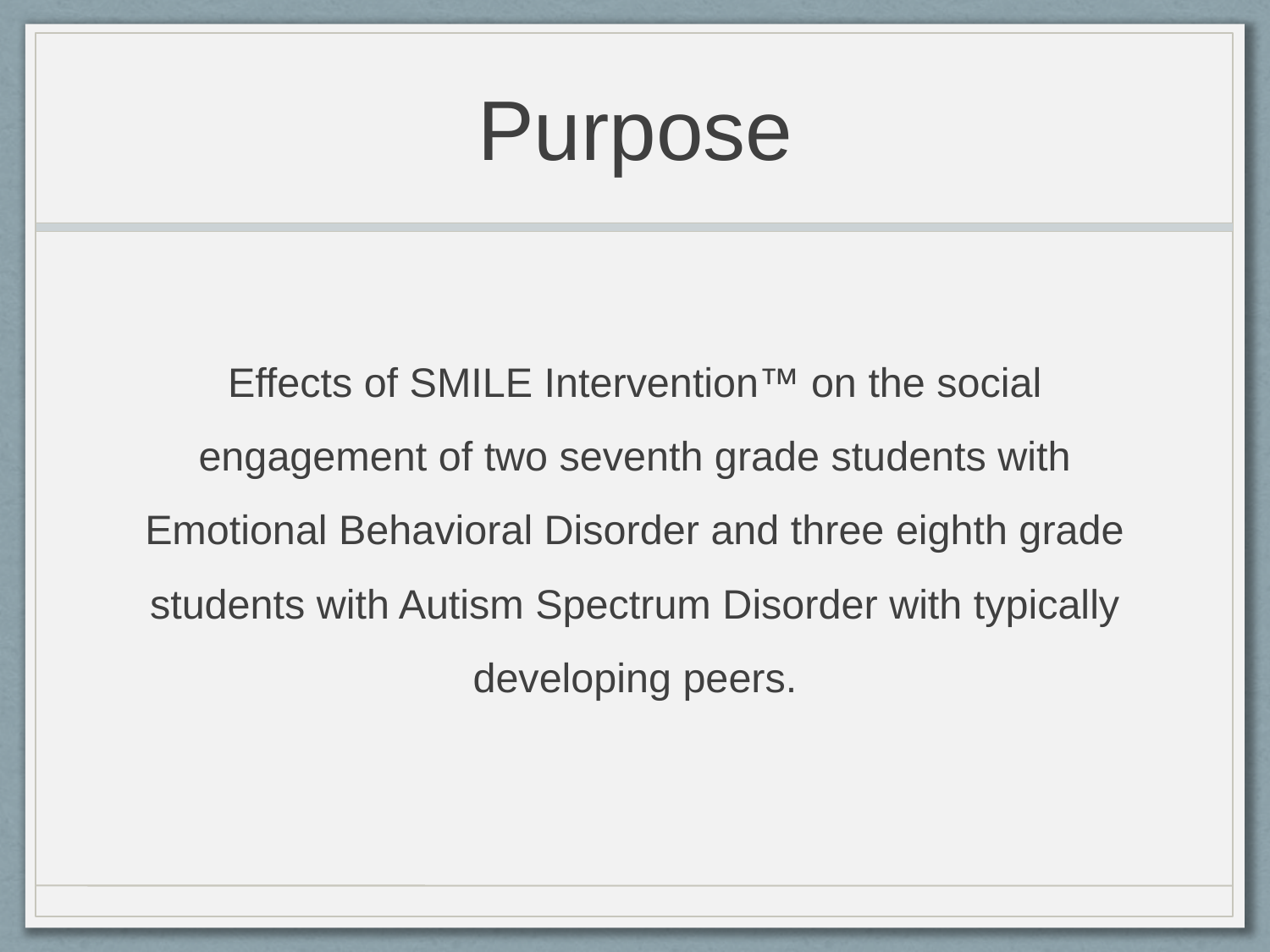

# Purpose
Effects of SMILE Intervention™ on the social engagement of two seventh grade students with Emotional Behavioral Disorder and three eighth grade students with Autism Spectrum Disorder with typically developing peers.